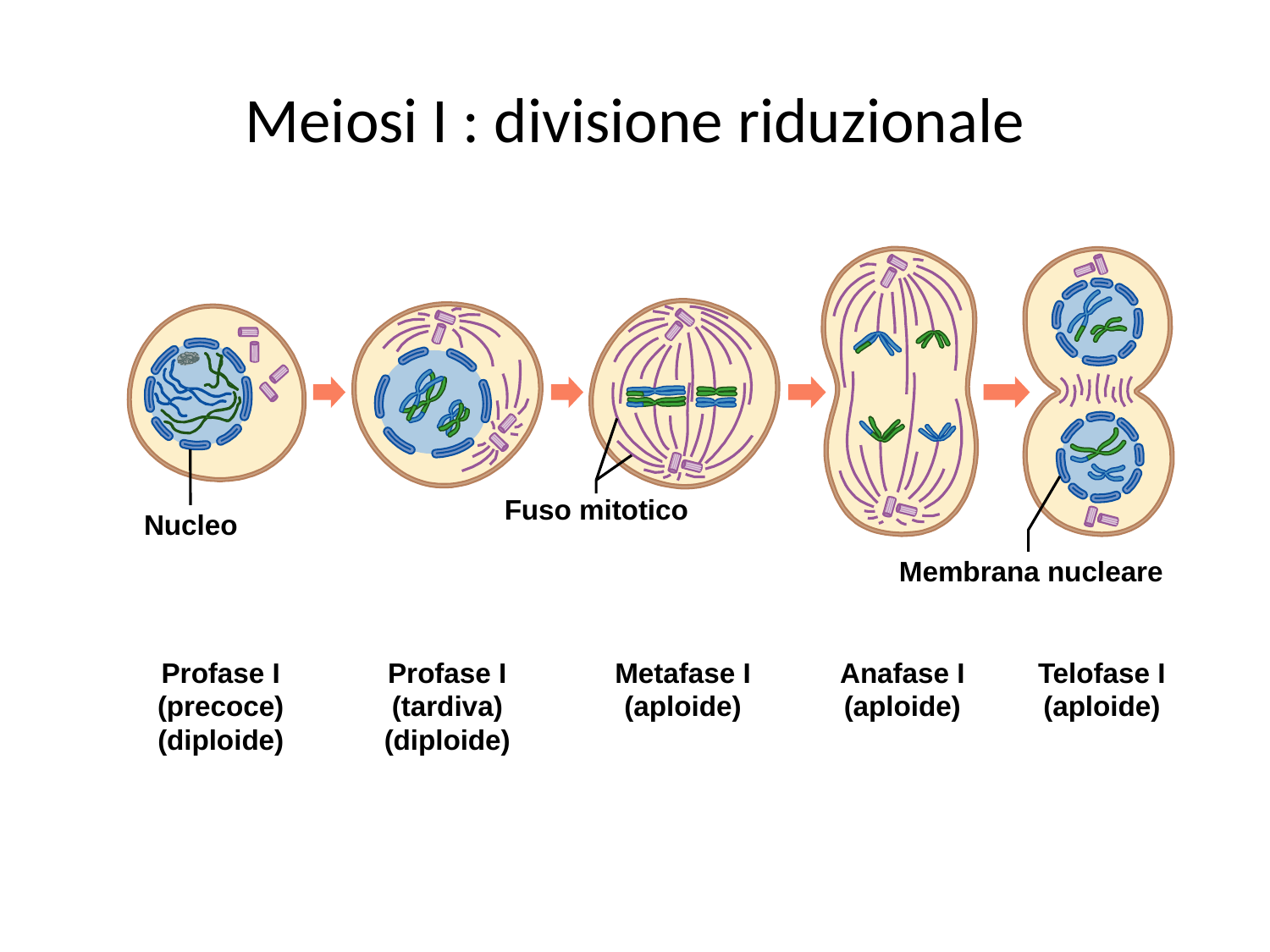

# Meiosi I : divisione riduzionale

Fuso mitotico

Nucleo

Membrana nucleare

Profase I
(precoce)
(diploide)
Profase I
(tardiva)
(diploide)
Metafase I
(aploide)
Anafase I
(aploide)
Telofase I
(aploide)